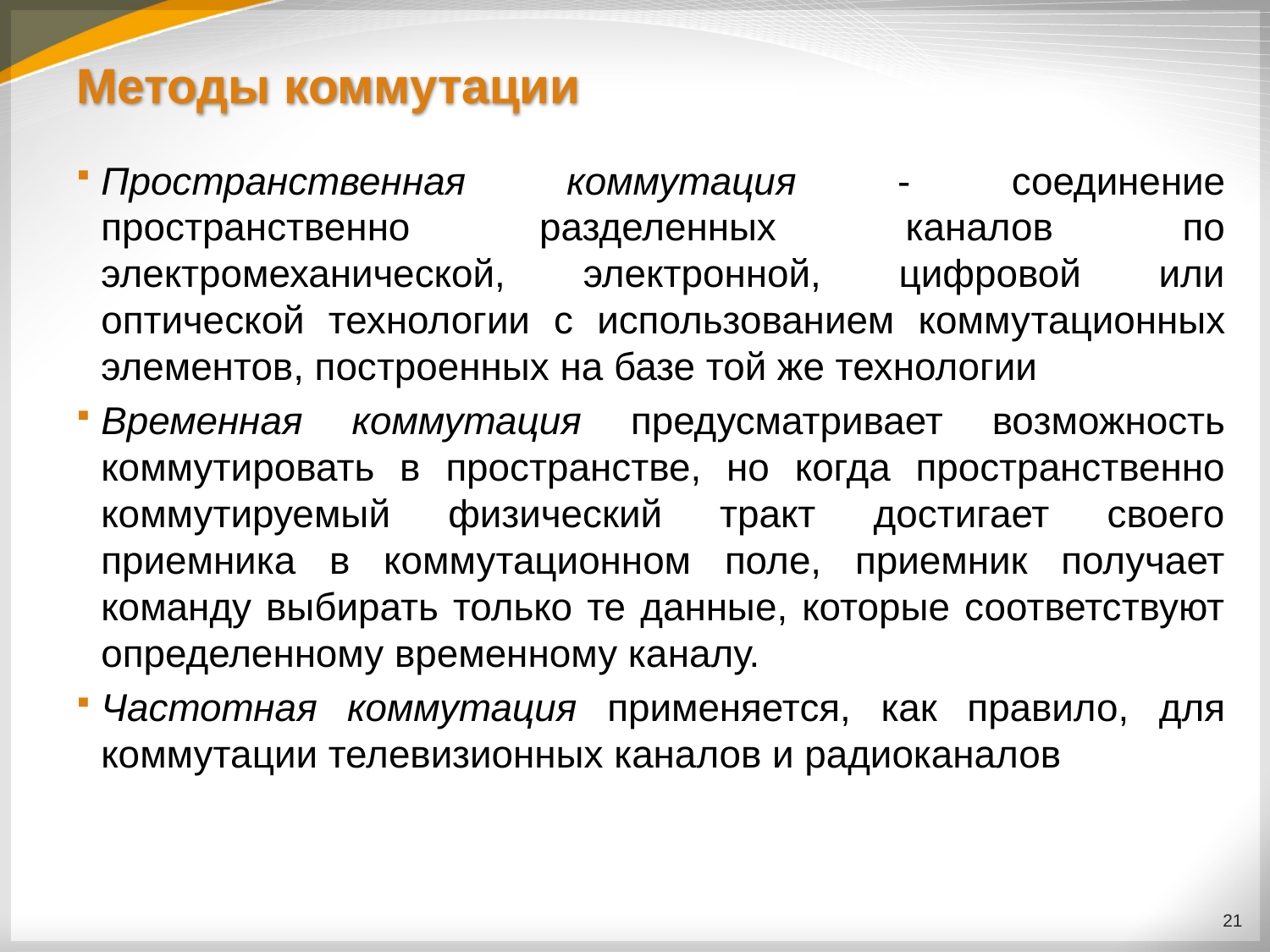

# Методы коммутации
Пространственная коммутация - соединение пространственно разделенных каналов по электромеханической, электронной, цифровой или оптической технологии с использованием комму­тационных элементов, построенных на базе той же технологии
Временная коммутация предусматривает возможность коммути­ровать в пространстве, но когда пространственно коммутируе­мый физический тракт достигает своего приемника в коммутационном поле, приемник получает команду выбирать только те данные, которые соответствуют определенному временному ка­налу.
Частотная коммутация применяется, как правило, для коммута­ции телевизионных каналов и радиоканалов
21